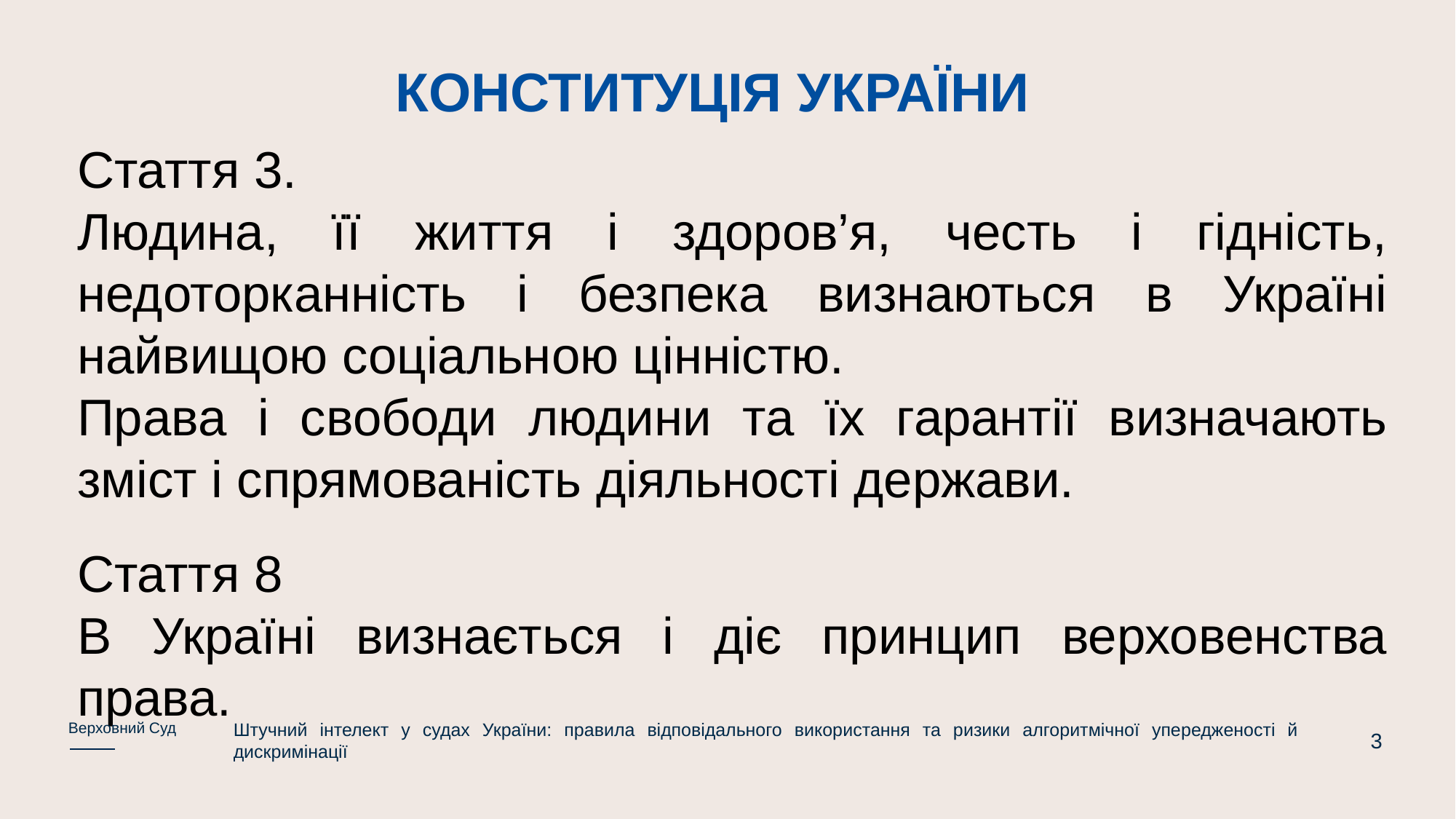

# КОНСТИТУЦІЯ УКРАЇНИ
Стаття 3.
Людина, її життя і здоров’я, честь і гідність, недоторканність і безпека визнаються в Україні найвищою соціальною цінністю.
Права і свободи людини та їх гарантії визначають зміст і спрямованість діяльності держави.

Стаття 8
В Україні визнається і діє принцип верховенства права.
Штучний інтелект у судах України: правила відповідального використання та ризики алгоритмічної упередженості й дискримінації
Верховний Суд
3